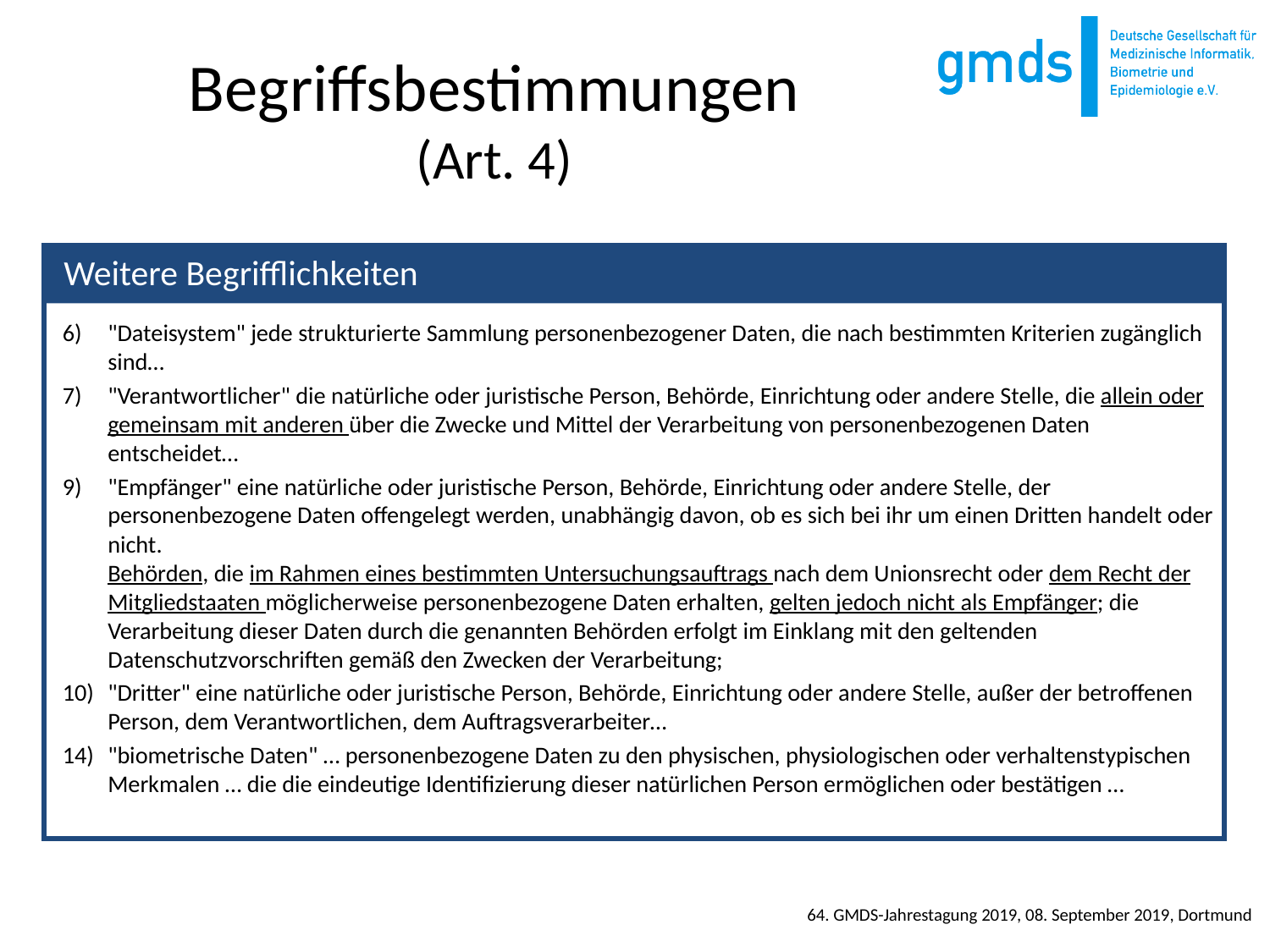

# Begriffsbestimmungen (Art. 4)

Weitere Begrifflichkeiten
"Dateisystem" jede strukturierte Sammlung personenbezogener Daten, die nach bestimmten Kriterien zugänglich sind…
"Verantwortlicher" die natürliche oder juristische Person, Behörde, Einrichtung oder andere Stelle, die allein oder gemeinsam mit anderen über die Zwecke und Mittel der Verarbeitung von personenbezogenen Daten entscheidet…
"Empfänger" eine natürliche oder juristische Person, Behörde, Einrichtung oder andere Stelle, der personenbezogene Daten offengelegt werden, unabhängig davon, ob es sich bei ihr um einen Dritten handelt oder nicht.
Behörden, die im Rahmen eines bestimmten Untersuchungsauftrags nach dem Unionsrecht oder dem Recht der Mitgliedstaaten möglicherweise personenbezogene Daten erhalten, gelten jedoch nicht als Empfänger; die Verarbeitung dieser Daten durch die genannten Behörden erfolgt im Einklang mit den geltenden Datenschutzvorschriften gemäß den Zwecken der Verarbeitung;
"Dritter" eine natürliche oder juristische Person, Behörde, Einrichtung oder andere Stelle, außer der betroffenen Person, dem Verantwortlichen, dem Auftragsverarbeiter…
"biometrische Daten" … personenbezogene Daten zu den physischen, physiologischen oder verhaltenstypischen Merkmalen … die die eindeutige Identifizierung dieser natürlichen Person ermöglichen oder bestätigen …
64. GMDS-Jahrestagung 2019, 08. September 2019, Dortmund